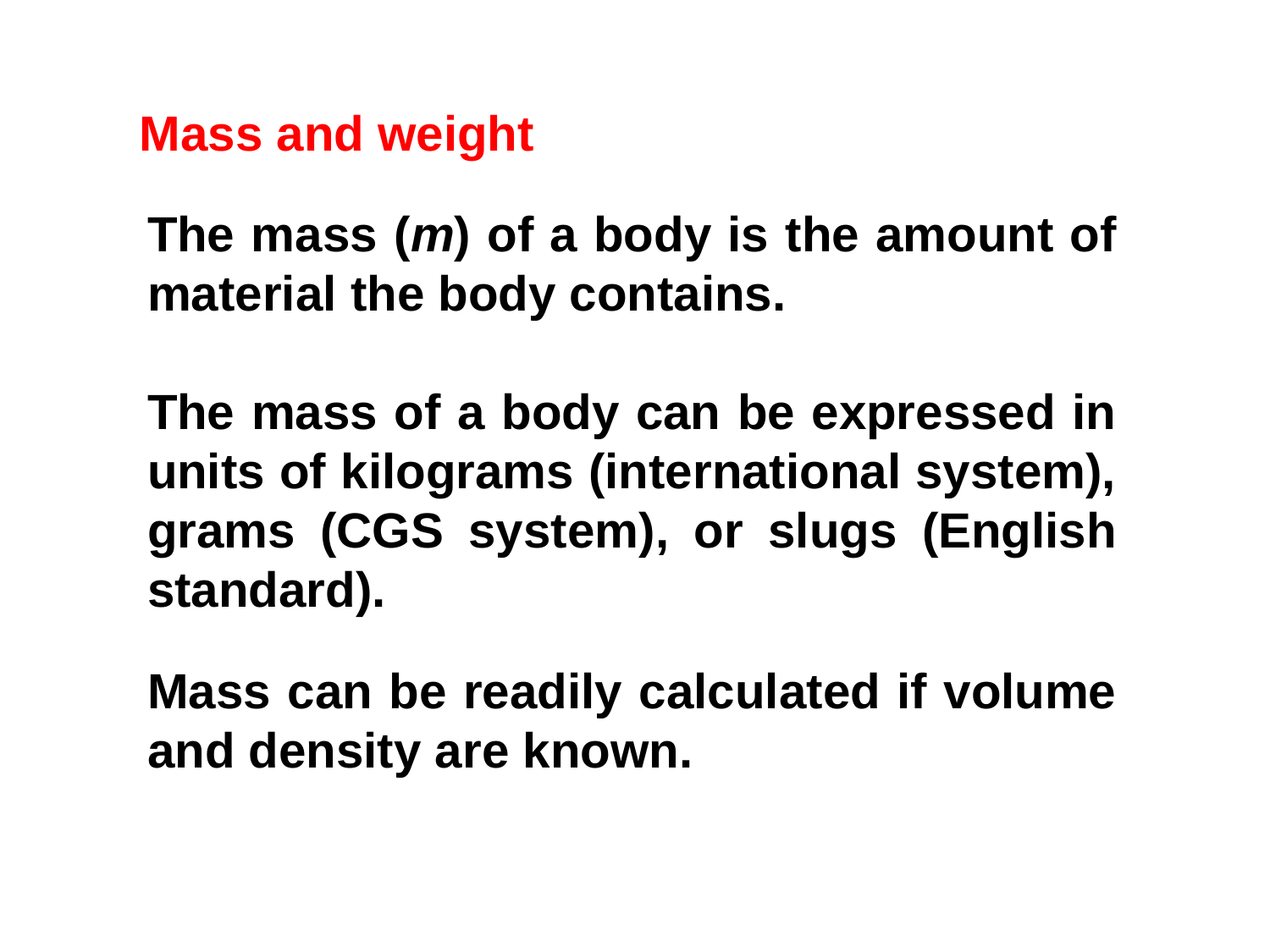

Mass and weight
The mass (m) of a body is the amount of material the body contains.

The mass of a body can be expressed in units of kilograms (international system), grams (CGS system), or slugs (English standard).

Mass can be readily calculated if volume and density are known.